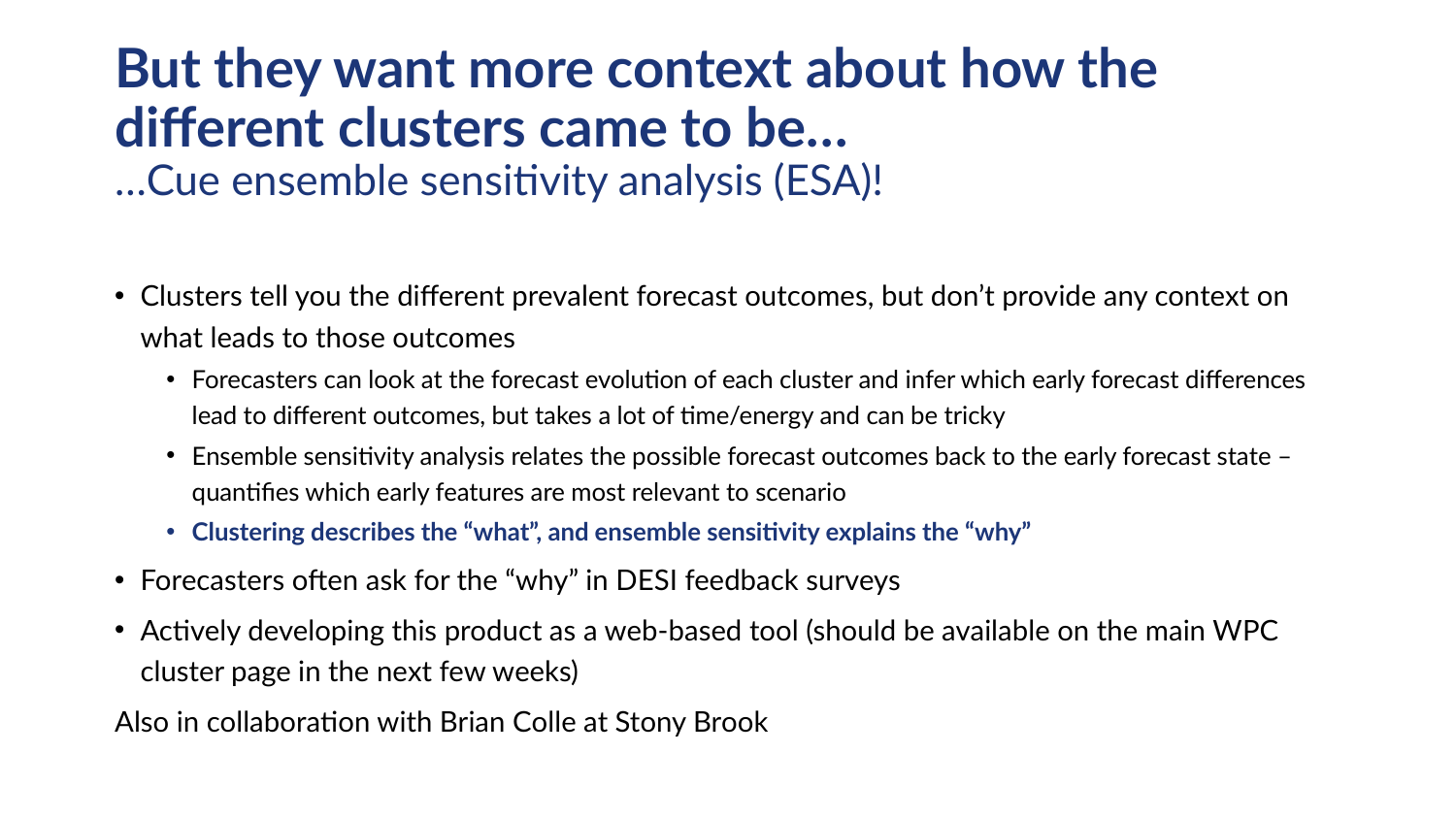

# But they want more context about how the different clusters came to be… …Cue ensemble sensitivity analysis (ESA)!
Clusters tell you the different prevalent forecast outcomes, but don’t provide any context on what leads to those outcomes
Forecasters can look at the forecast evolution of each cluster and infer which early forecast differences lead to different outcomes, but takes a lot of time/energy and can be tricky
Ensemble sensitivity analysis relates the possible forecast outcomes back to the early forecast state – quantifies which early features are most relevant to scenario
Clustering describes the “what”, and ensemble sensitivity explains the “why”
Forecasters often ask for the “why” in DESI feedback surveys
Actively developing this product as a web-based tool (should be available on the main WPC cluster page in the next few weeks)
Also in collaboration with Brian Colle at Stony Brook